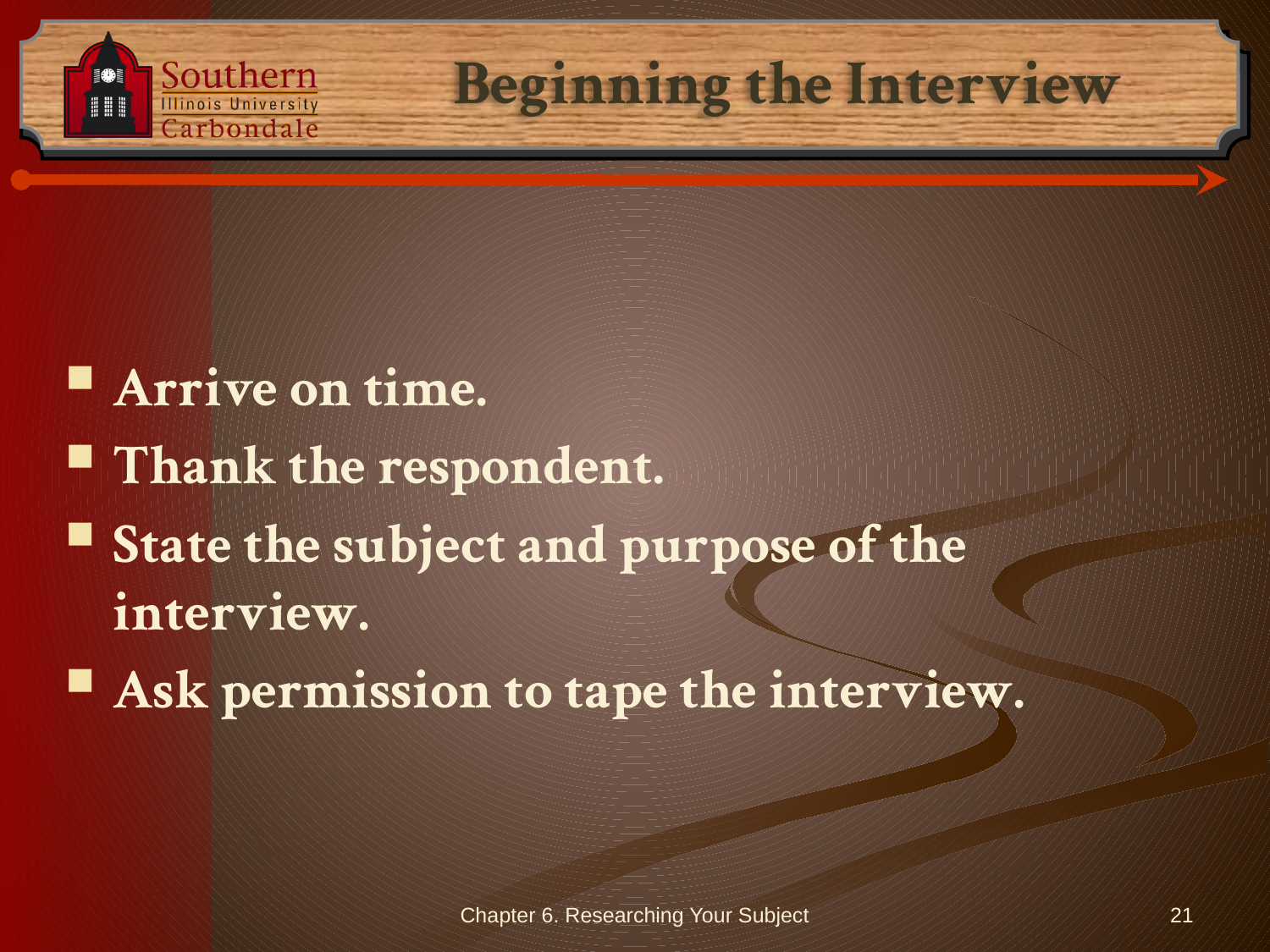

# Beginning the Interview
Arrive on time.
Thank the respondent.
State the subject and purpose of the interview.
Ask permission to tape the interview.
Chapter 6. Researching Your Subject
21